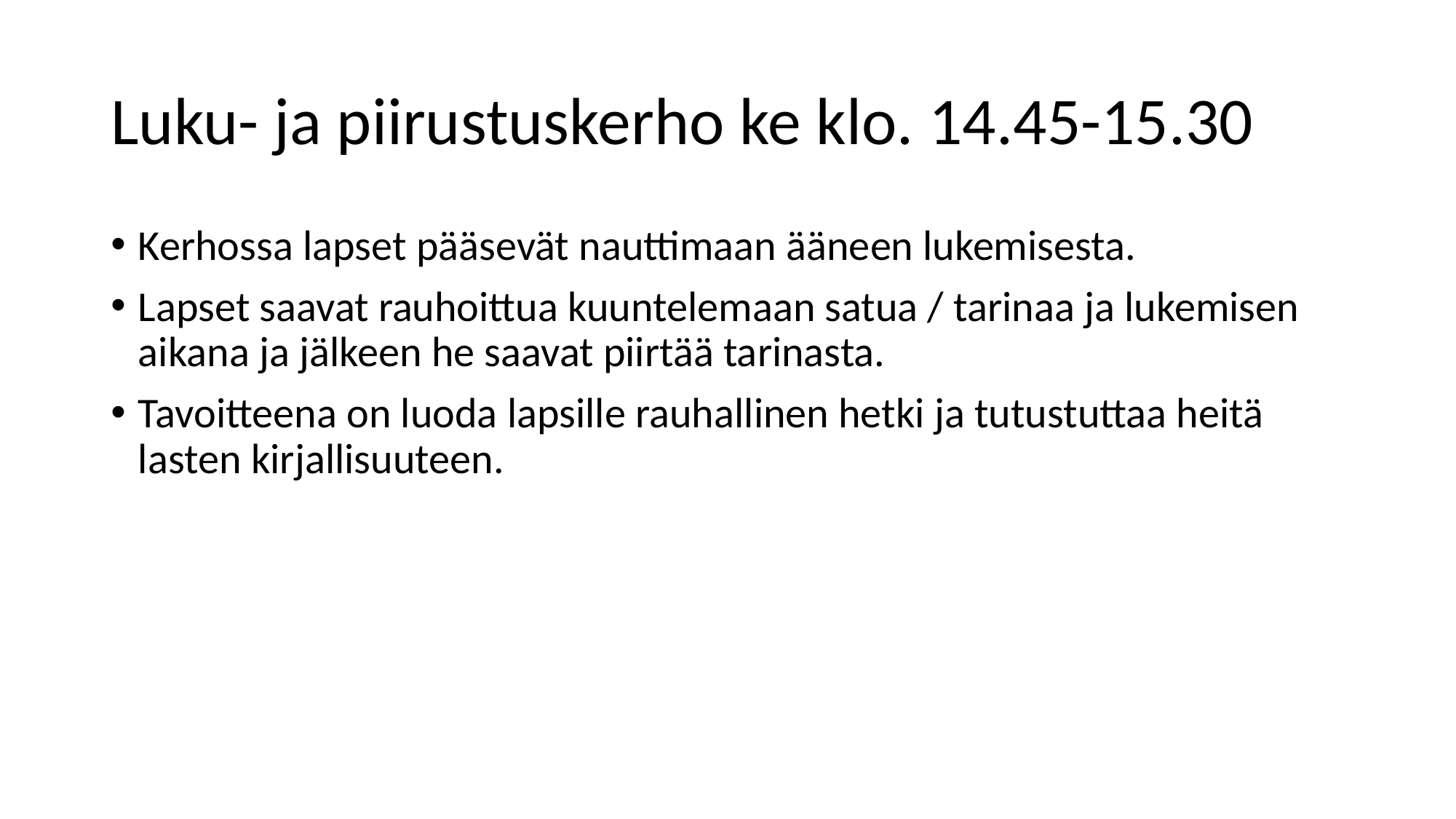

# Luku- ja piirustuskerho ke klo. 14.45-15.30
Kerhossa lapset pääsevät nauttimaan ääneen lukemisesta.
Lapset saavat rauhoittua kuuntelemaan satua / tarinaa ja lukemisen aikana ja jälkeen he saavat piirtää tarinasta.
Tavoitteena on luoda lapsille rauhallinen hetki ja tutustuttaa heitä lasten kirjallisuuteen.